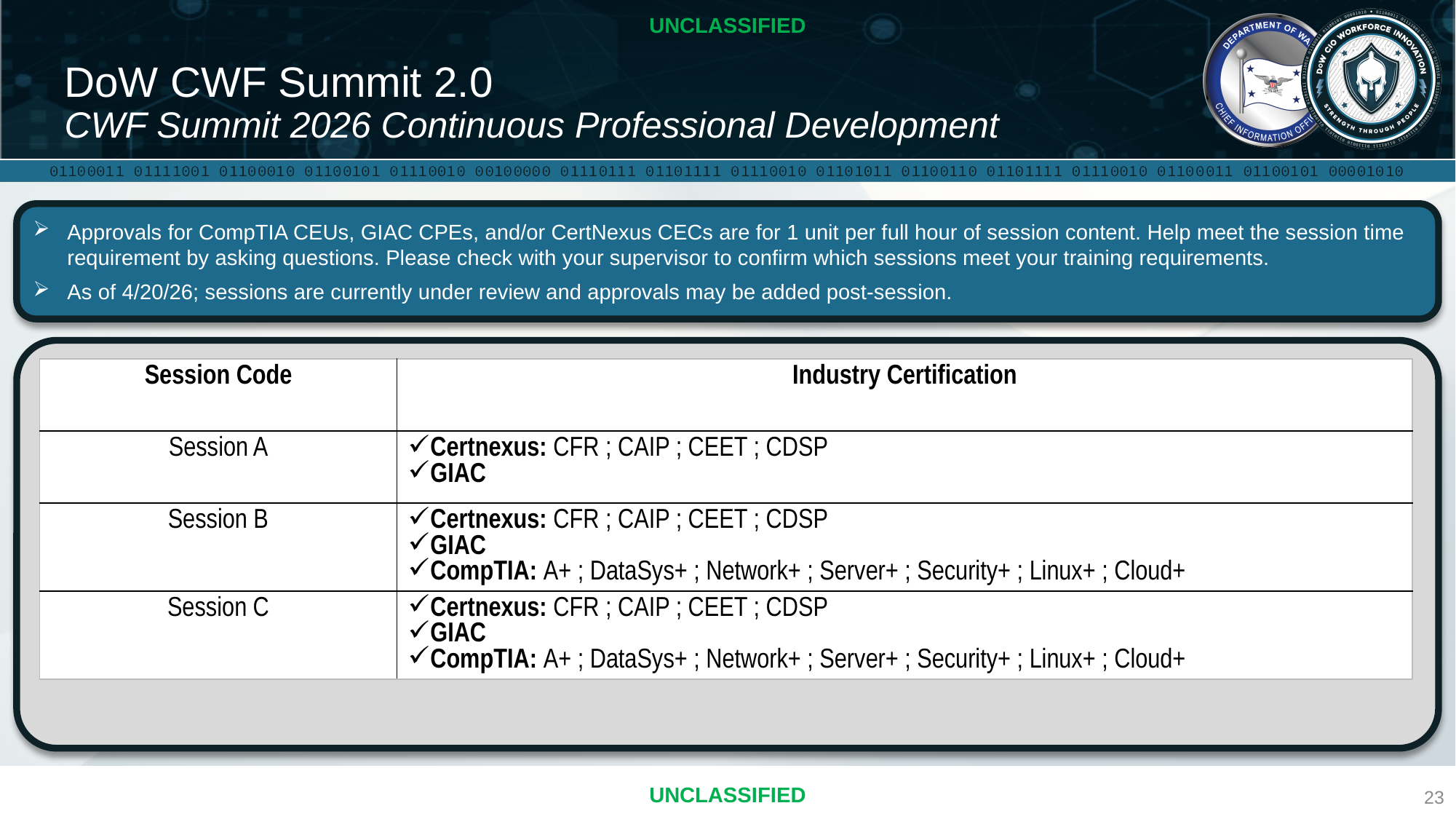

# DoW CWF Summit 2.0 CWF Summit 2026 Continuous Professional Development
Approvals for CompTIA CEUs, GIAC CPEs, and/or CertNexus CECs are for 1 unit per full hour of session content. Help meet the session time requirement by asking questions. Please check with your supervisor to confirm which sessions meet your training requirements.
As of 4/20/26; sessions are currently under review and approvals may be added post-session.

| Session Code | Industry Certification |
| --- | --- |
| Session A | Certnexus: CFR ; CAIP ; CEET ; CDSP GIAC |
| Session B | Certnexus: CFR ; CAIP ; CEET ; CDSP GIAC CompTIA: A+ ; DataSys+ ; Network+ ; Server+ ; Security+ ; Linux+ ; Cloud+ |
| Session C | Certnexus: CFR ; CAIP ; CEET ; CDSP GIAC CompTIA: A+ ; DataSys+ ; Network+ ; Server+ ; Security+ ; Linux+ ; Cloud+ |
23